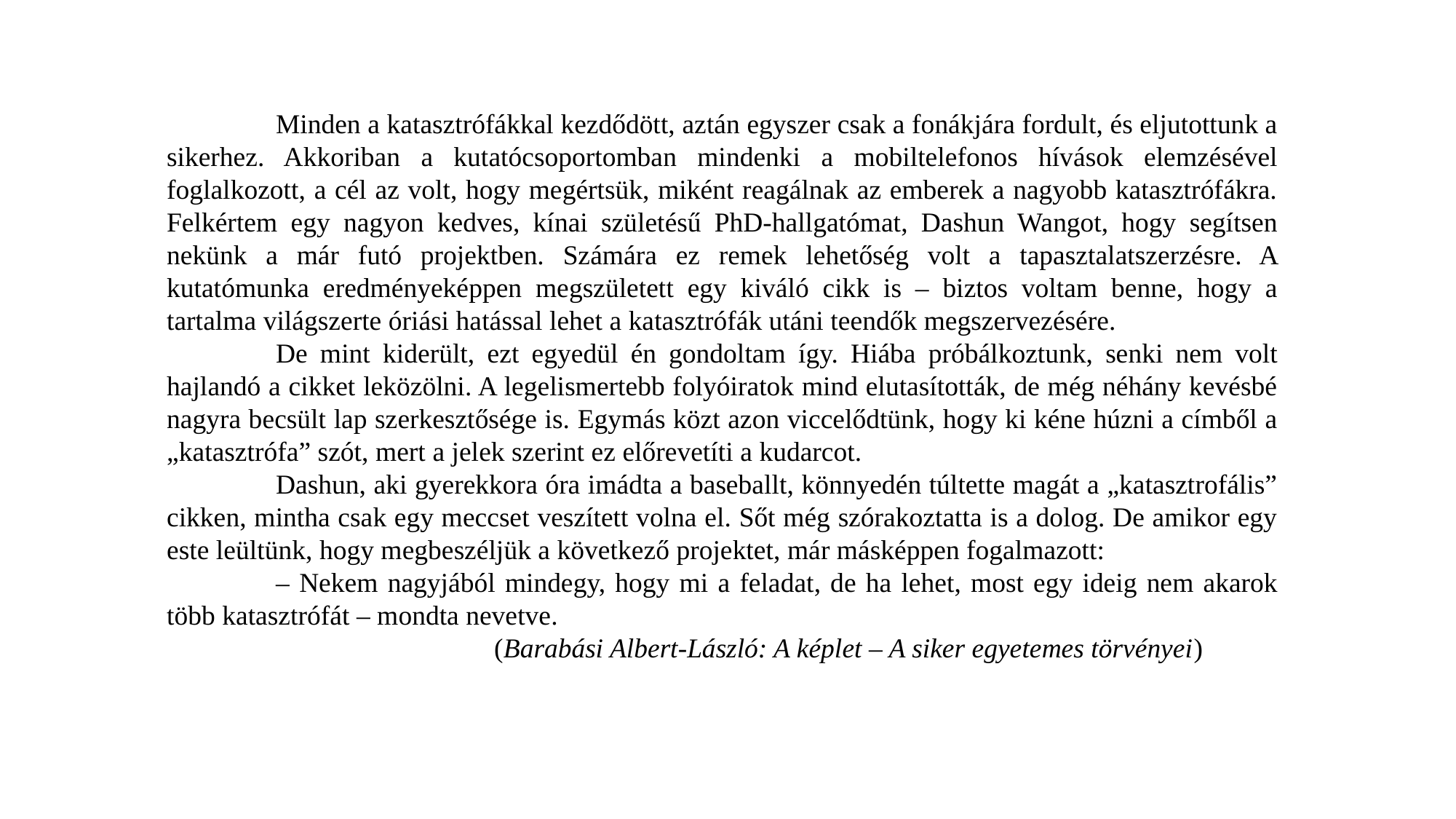

Minden a katasztrófákkal kezdődött, aztán egyszer csak a fonákjára fordult, és eljutottunk a sikerhez. Akkoriban a kutatócsoportomban mindenki a mobiltelefonos hívások elemzésével foglalkozott, a cél az volt, hogy megértsük, miként reagálnak az emberek a nagyobb katasztrófákra. Felkértem egy nagyon kedves, kínai születésű PhD-hallgatómat, Dashun Wangot, hogy segítsen nekünk a már futó projektben. Számára ez remek lehetőség volt a tapasztalatszerzésre. A kutatómunka eredményeképpen megszületett egy kiváló cikk is – biztos voltam benne, hogy a tartalma világszerte óriási hatással lehet a katasztrófák utáni teendők megszervezésére.
	De mint kiderült, ezt egyedül én gondoltam így. Hiába próbálkoztunk, senki nem volt hajlandó a cikket leközölni. A legelismertebb folyóiratok mind elutasították, de még néhány kevésbé nagyra becsült lap szerkesztősége is. Egymás közt azon viccelődtünk, hogy ki kéne húzni a címből a „katasztrófa” szót, mert a jelek szerint ez előrevetíti a kudarcot.
	Dashun, aki gyerekkora óra imádta a baseballt, könnyedén túltette magát a „katasztrofális” cikken, mintha csak egy meccset veszített volna el. Sőt még szórakoztatta is a dolog. De amikor egy este leültünk, hogy megbeszéljük a következő projektet, már másképpen fogalmazott:
	– Nekem nagyjából mindegy, hogy mi a feladat, de ha lehet, most egy ideig nem akarok több katasztrófát – mondta nevetve.
			(Barabási Albert-László: A képlet – A siker egyetemes törvényei)